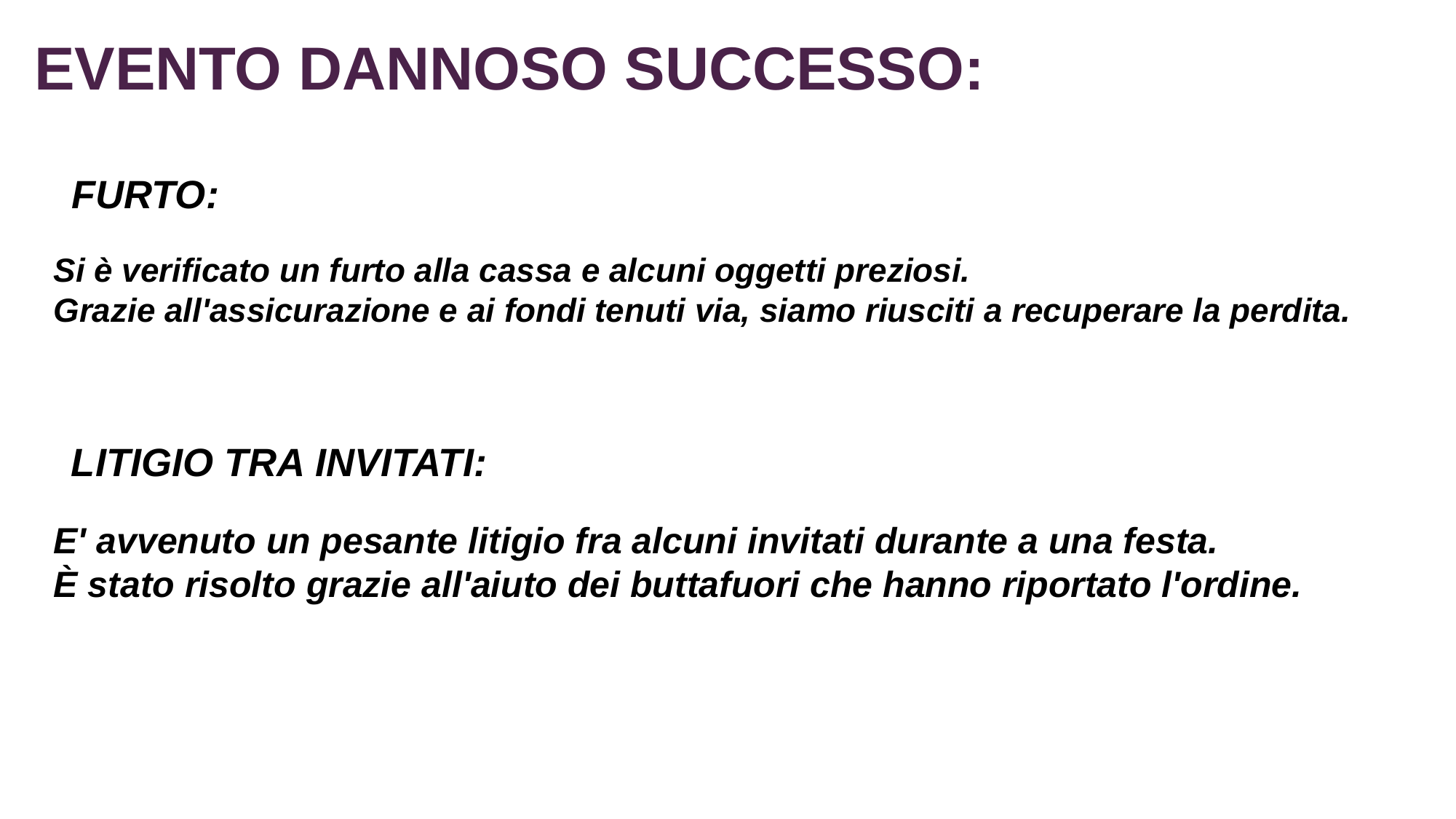

EVENTO DANNOSO SUCCESSO:
FURTO:

Si è verificato un furto alla cassa e alcuni oggetti preziosi.
Grazie all'assicurazione e ai fondi tenuti via, siamo riusciti a recuperare la perdita.

LITIGIO TRA INVITATI:

E' avvenuto un pesante litigio fra alcuni invitati durante a una festa.
È stato risolto grazie all'aiuto dei buttafuori che hanno riportato l'ordine.